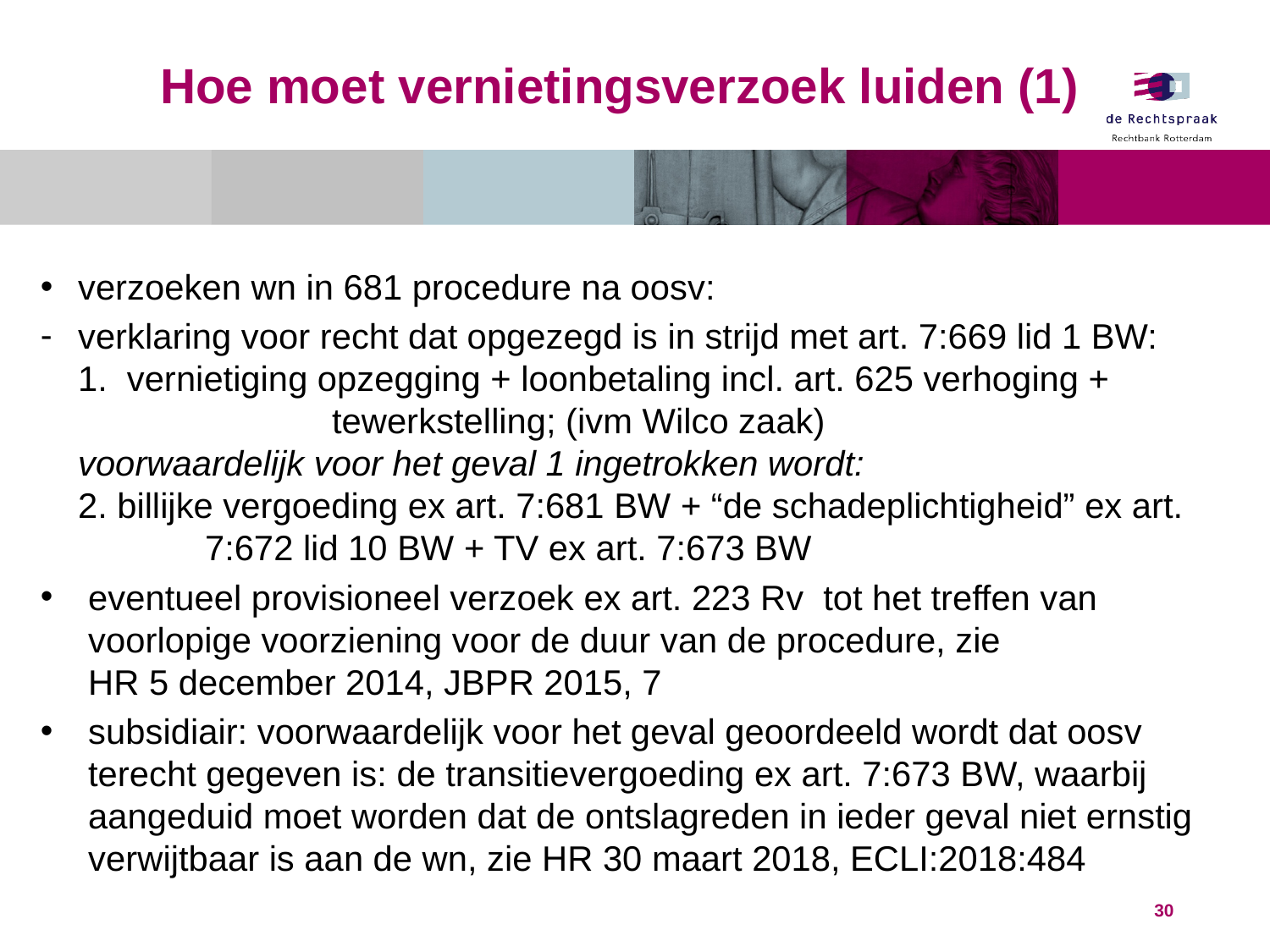

# Hoe moet vernietingsverzoek luiden (1)

verzoeken wn in 681 procedure na oosv:
verklaring voor recht dat opgezegd is in strijd met art. 7:669 lid 1 BW:
1.  vernietiging opzegging + loonbetaling incl. art. 625 verhoging + 	 	tewerkstelling; (ivm Wilco zaak)
voorwaardelijk voor het geval 1 ingetrokken wordt:
2. billijke vergoeding ex art. 7:681 BW + “de schadeplichtigheid” ex art. 	7:672 lid 10 BW + TV ex art. 7:673 BW
eventueel provisioneel verzoek ex art. 223 Rv  tot het treffen van voorlopige voorziening voor de duur van de procedure, zie
HR 5 december 2014, JBPR 2015, 7
subsidiair: voorwaardelijk voor het geval geoordeeld wordt dat oosv terecht gegeven is: de transitievergoeding ex art. 7:673 BW, waarbij aangeduid moet worden dat de ontslagreden in ieder geval niet ernstig verwijtbaar is aan de wn, zie HR 30 maart 2018, ECLI:2018:484

30